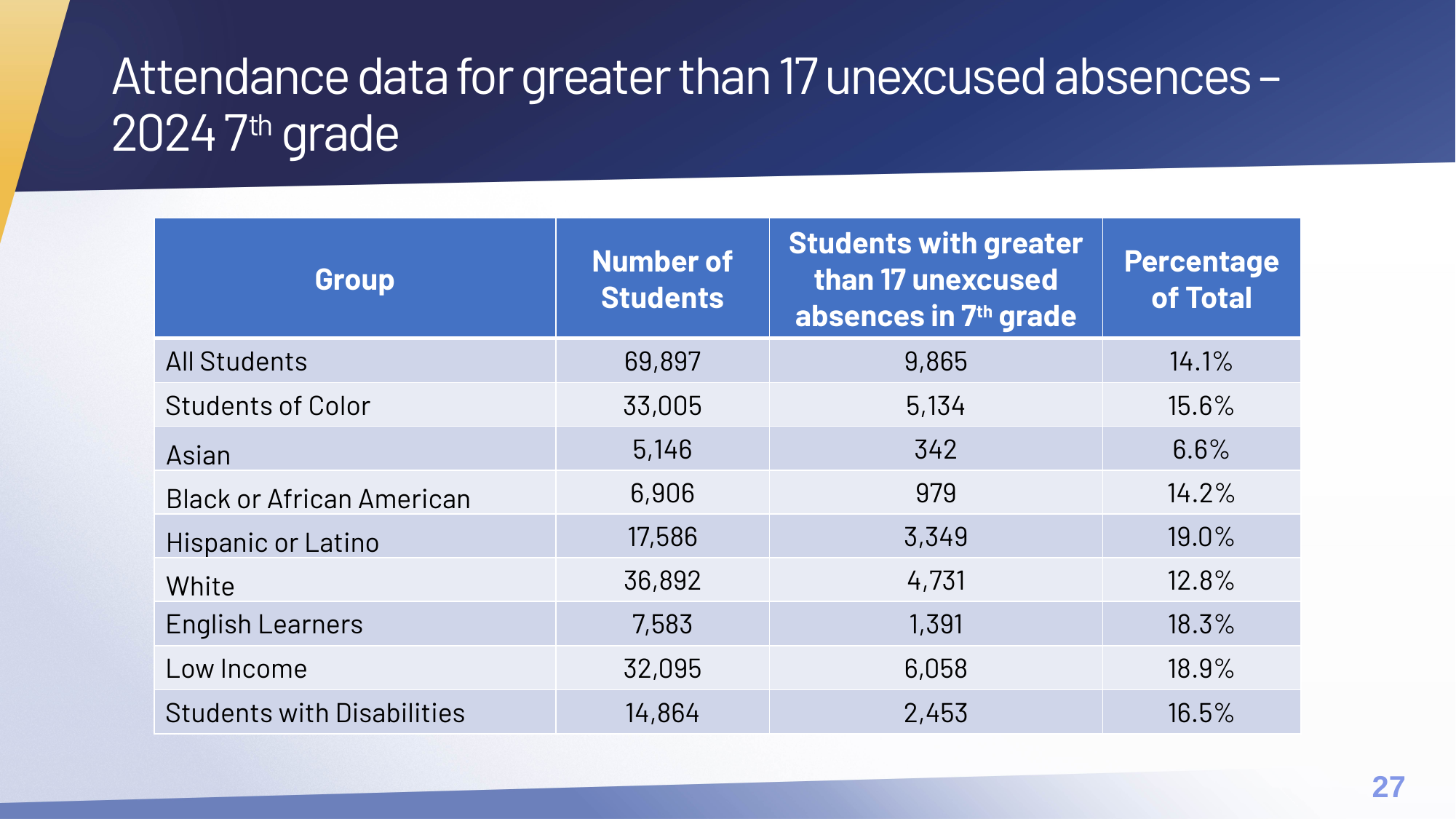

# Attendance data for greater than 17 unexcused absences – 2024 7th grade
| Group | Number of Students | Students with greater than 17 unexcused absences in 7th grade | Percentage of Total |
| --- | --- | --- | --- |
| All Students | 69,897 | 9,865 | 14.1% |
| Students of Color | 33,005 | 5,134 | 15.6% |
| Asian | 5,146 | 342 | 6.6% |
| Black or African American | 6,906 | 979 | 14.2% |
| Hispanic or Latino | 17,586 | 3,349 | 19.0% |
| White | 36,892 | 4,731 | 12.8% |
| English Learners | 7,583 | 1,391 | 18.3% |
| Low Income | 32,095 | 6,058 | 18.9% |
| Students with Disabilities | 14,864 | 2,453 | 16.5% |